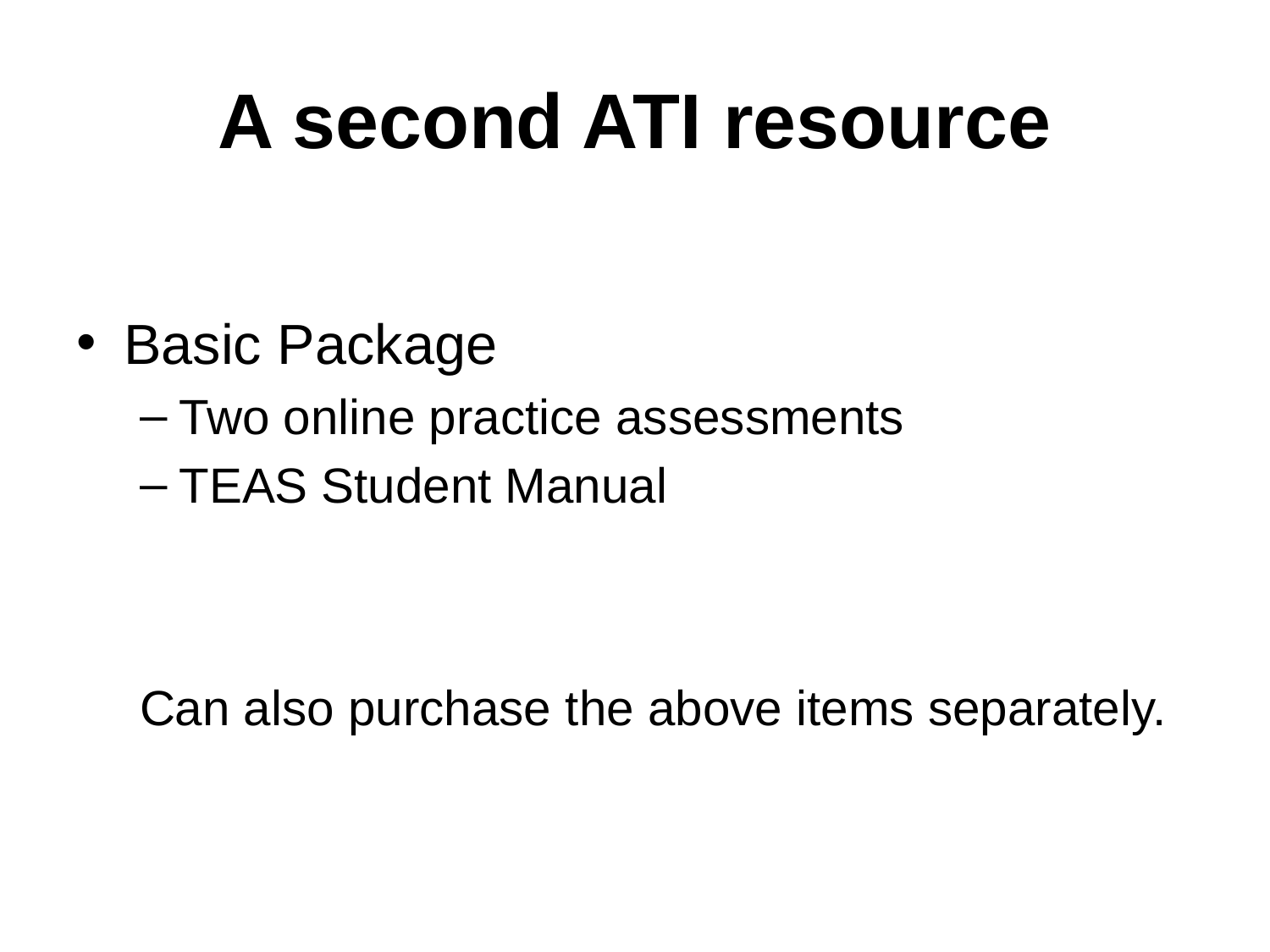

# A second ATI resource

Basic Package
Two online practice assessments
TEAS Student Manual

Can also purchase the above items separately.